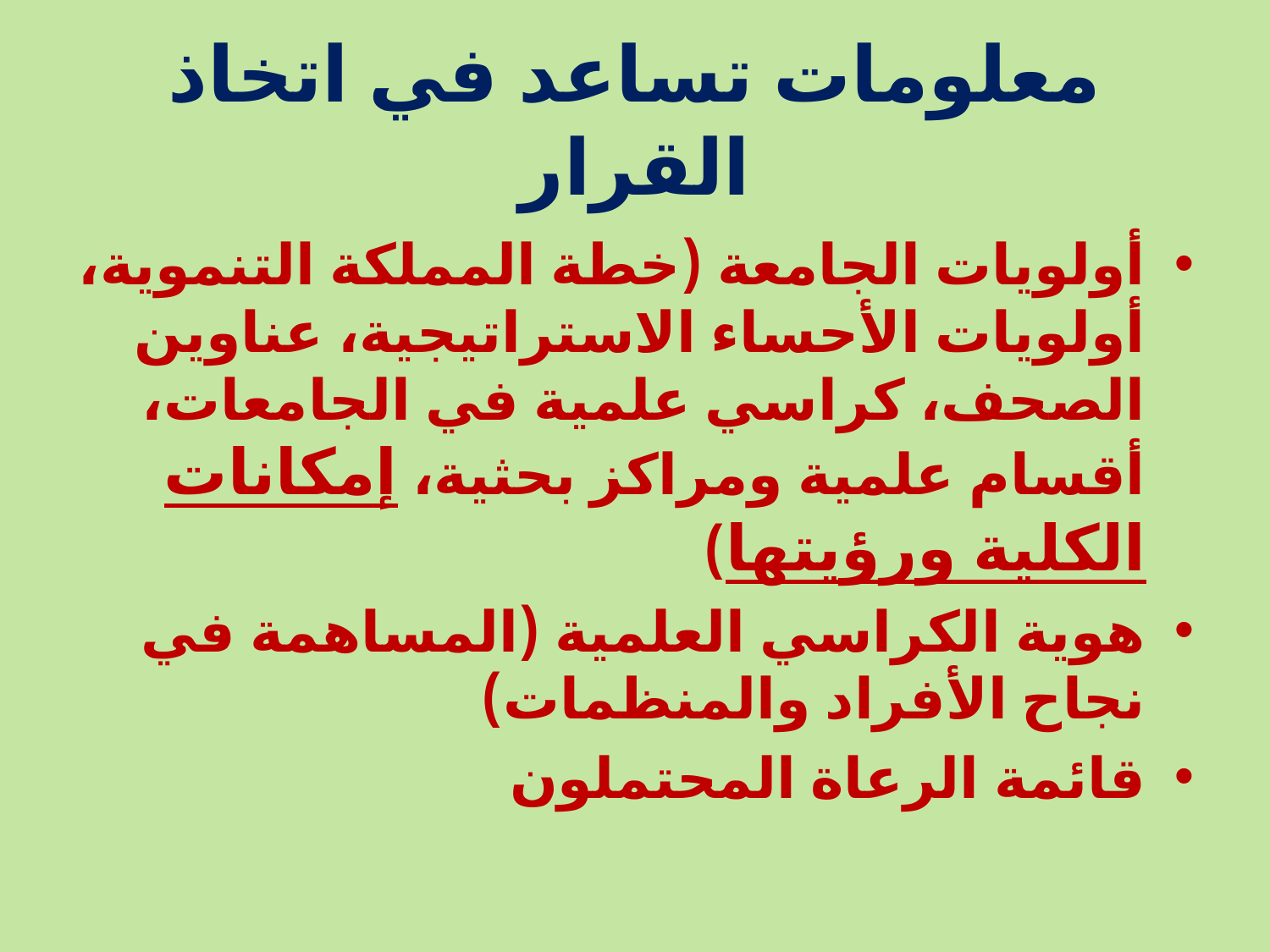

# معلومات تساعد في اتخاذ القرار
أولويات الجامعة (خطة المملكة التنموية، أولويات الأحساء الاستراتيجية، عناوين الصحف، كراسي علمية في الجامعات، أقسام علمية ومراكز بحثية، إمكانات الكلية ورؤيتها)
هوية الكراسي العلمية (المساهمة في نجاح الأفراد والمنظمات)
قائمة الرعاة المحتملون